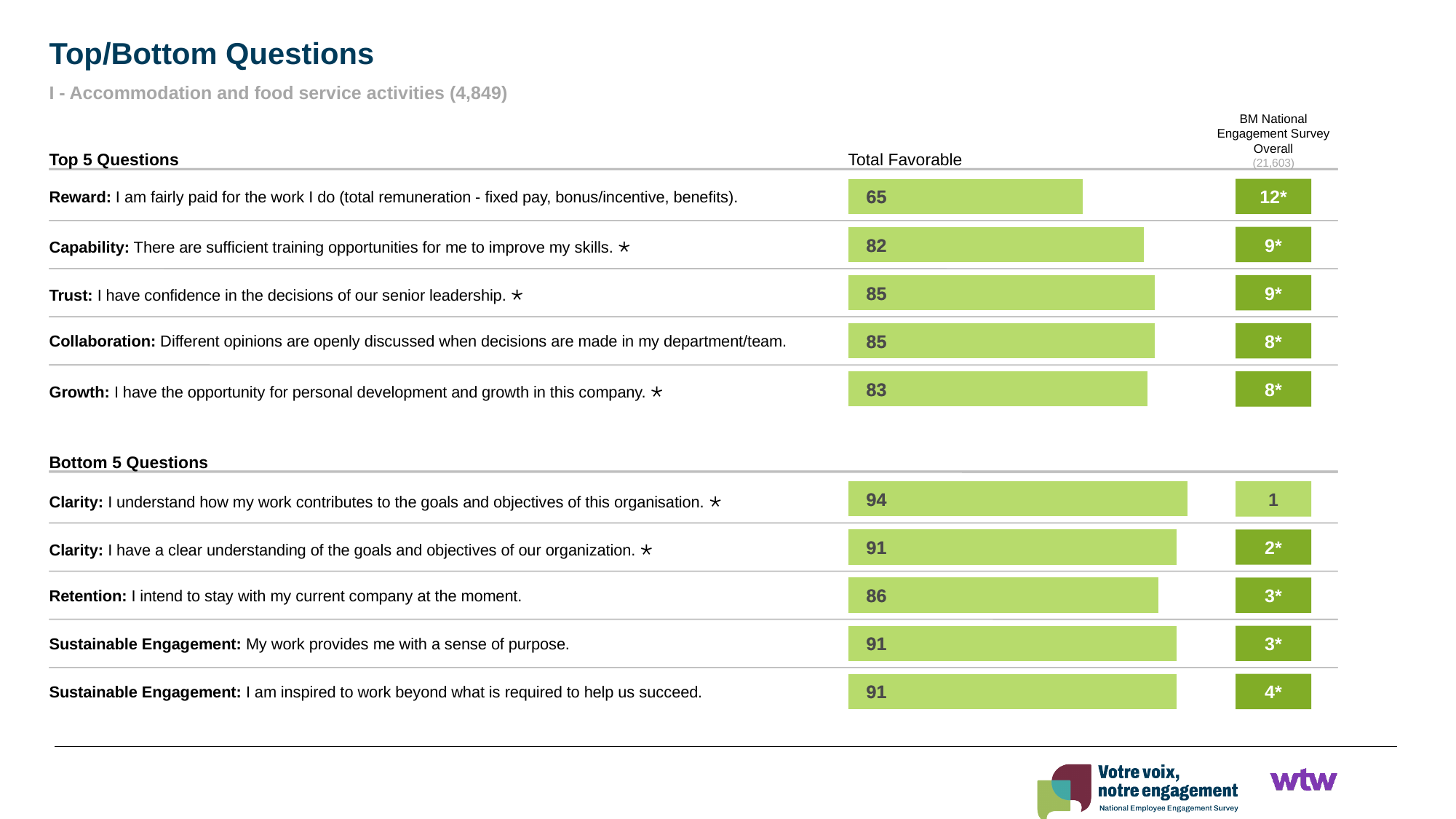

Top/Bottom Questions
I - Accommodation and food service activities (4,849)
BM National Engagement Survey Overall
(21,603)
Top 5 Questions
Total Favorable

### Chart

| Category | Score |
|---|---|
65
65
12*
Reward: I am fairly paid for the work I do (total remuneration - fixed pay, bonus/incentive, benefits).

### Chart

| Category | Score |
|---|---|
82
82
9*
Capability: There are sufficient training opportunities for me to improve my skills. ⋆

### Chart

| Category | Score |
|---|---|
85
85
9*
Trust: I have confidence in the decisions of our senior leadership. ⋆

### Chart

| Category | Score |
|---|---|
85
85
8*
Collaboration: Different opinions are openly discussed when decisions are made in my department/team.

### Chart

| Category | Score |
|---|---|
83
83
8*
Growth: I have the opportunity for personal development and growth in this company. ⋆
Bottom 5 Questions

### Chart

| Category | Score |
|---|---|
94
94
1
Clarity: I understand how my work contributes to the goals and objectives of this organisation. ⋆

### Chart

| Category | Score |
|---|---|
91
91
2*
Clarity: I have a clear understanding of the goals and objectives of our organization. ⋆

### Chart

| Category | Score |
|---|---|
86
86
3*
Retention: I intend to stay with my current company at the moment.

### Chart

| Category | Score |
|---|---|
91
91
3*
Sustainable Engagement: My work provides me with a sense of purpose.

### Chart

| Category | Score |
|---|---|
91
91
4*
Sustainable Engagement: I am inspired to work beyond what is required to help us succeed.